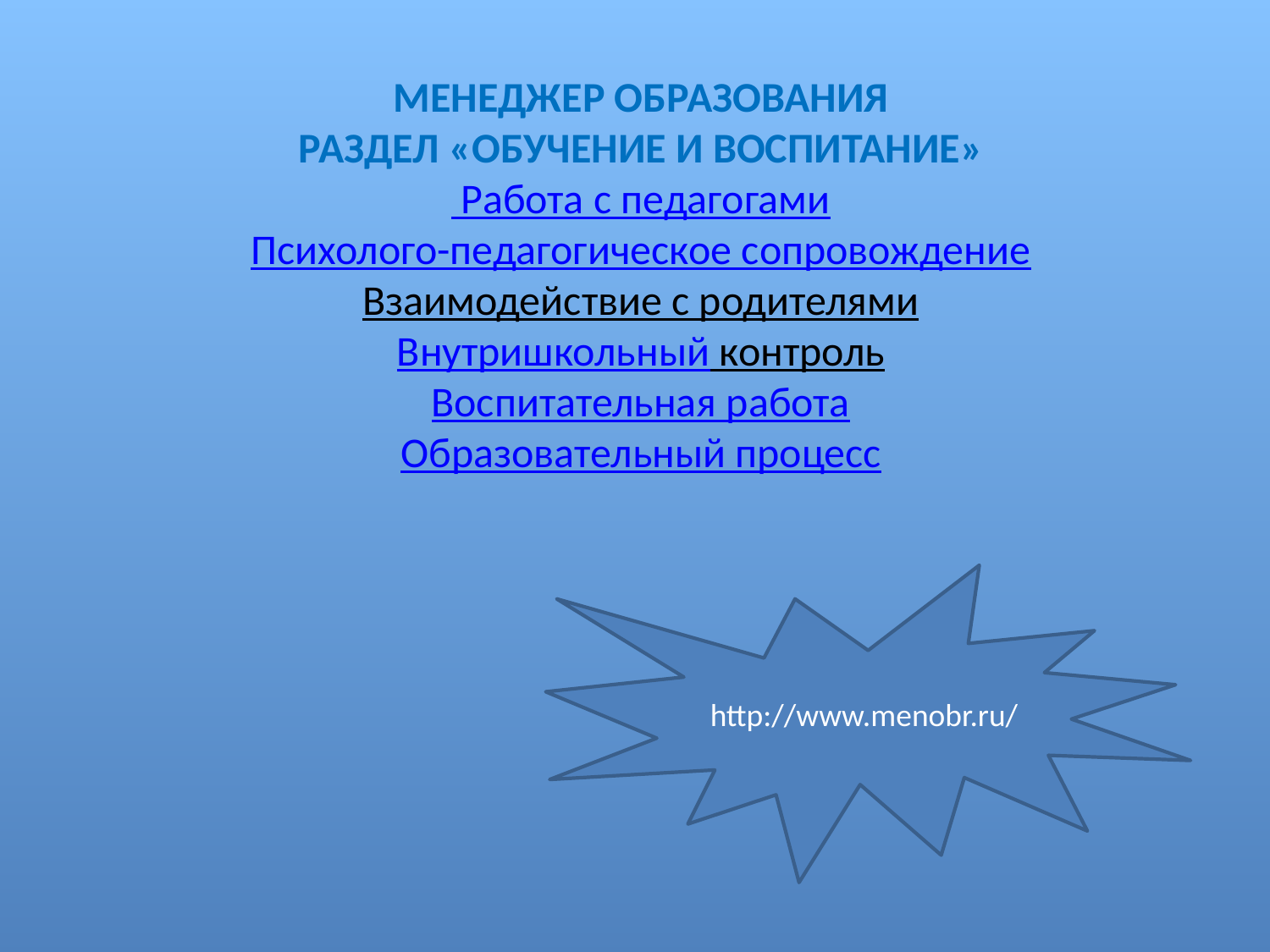

# МЕНЕДЖЕР ОБРАЗОВАНИЯ РАЗДЕЛ «ОБУЧЕНИЕ И ВОСПИТАНИЕ» Работа с педагогами Психолого-педагогическое сопровождение Взаимодействие с родителями Внутришкольный контроль Воспитательная работа Образовательный процесс
http://www.menobr.ru/